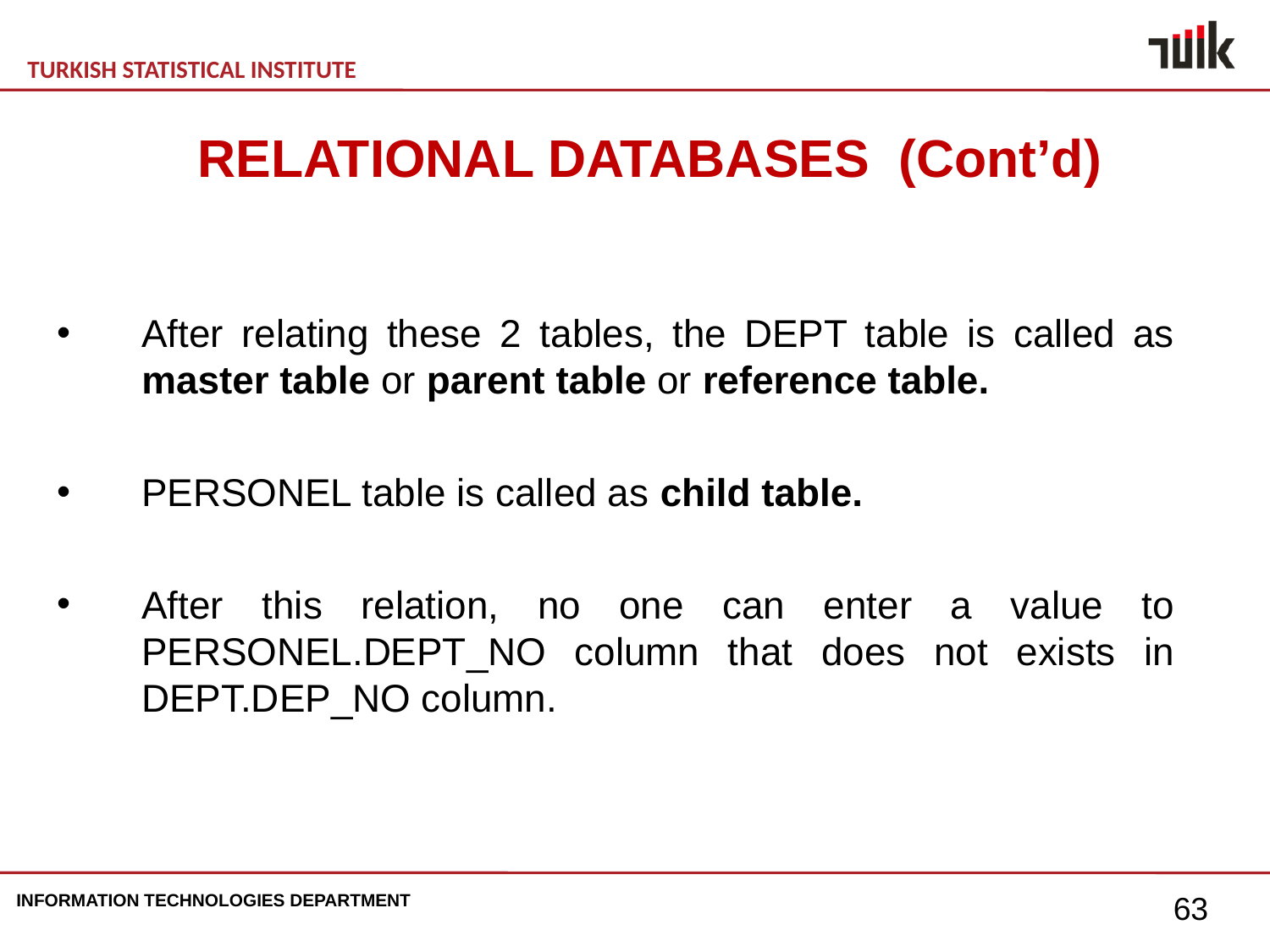

RELATIONAL DATABASES  (Cont’d)

After relating these 2 tables, the DEPT table is called as master table or parent table or reference table.

PERSONEL table is called as child table.

After this relation, no one can enter a value to PERSONEL.DEPT_NO column that does not exists in DEPT.DEP_NO column.